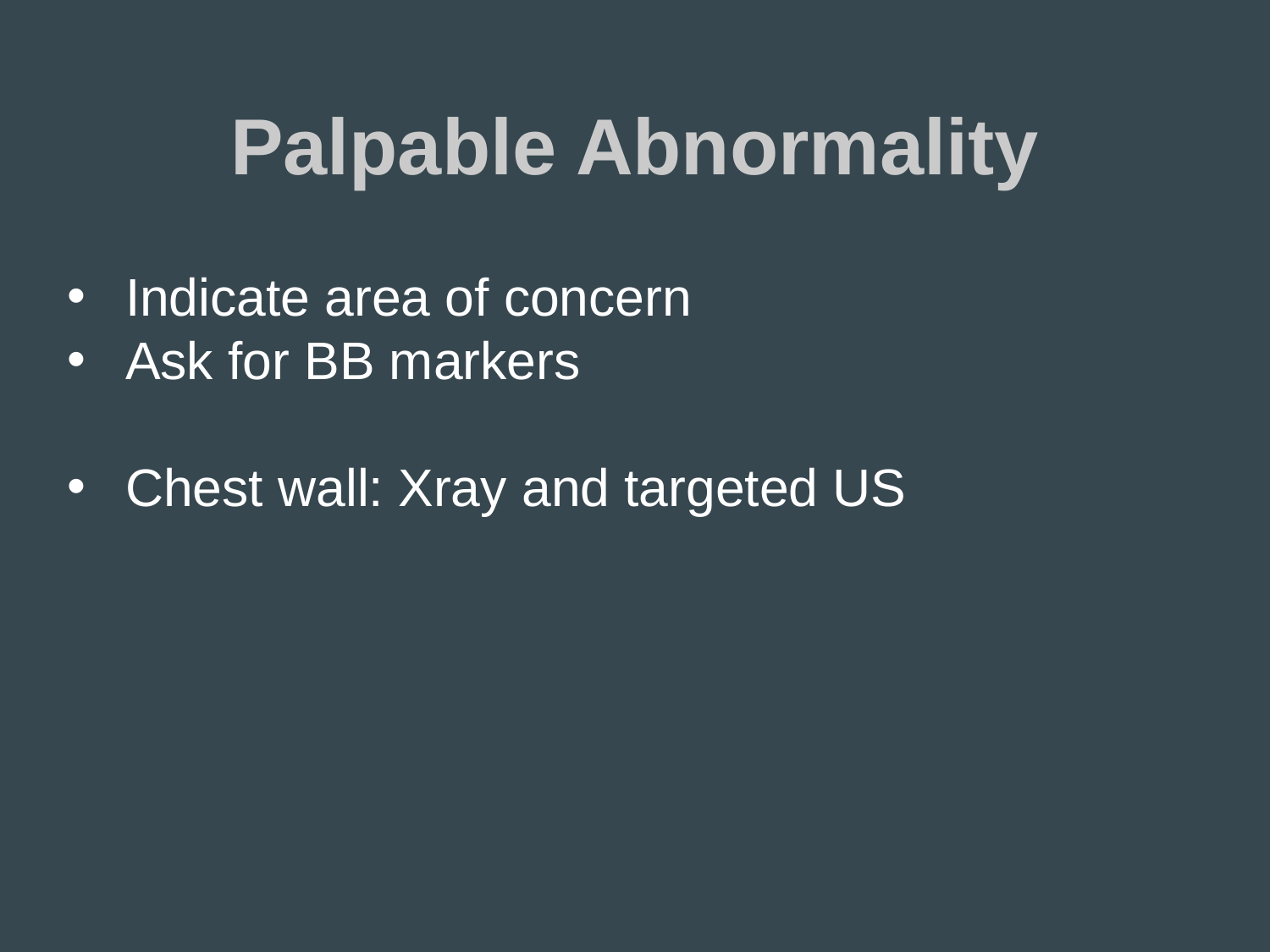

# Palpable Abnormality

Indicate area of concern
Ask for BB markers

Chest wall: Xray and targeted US